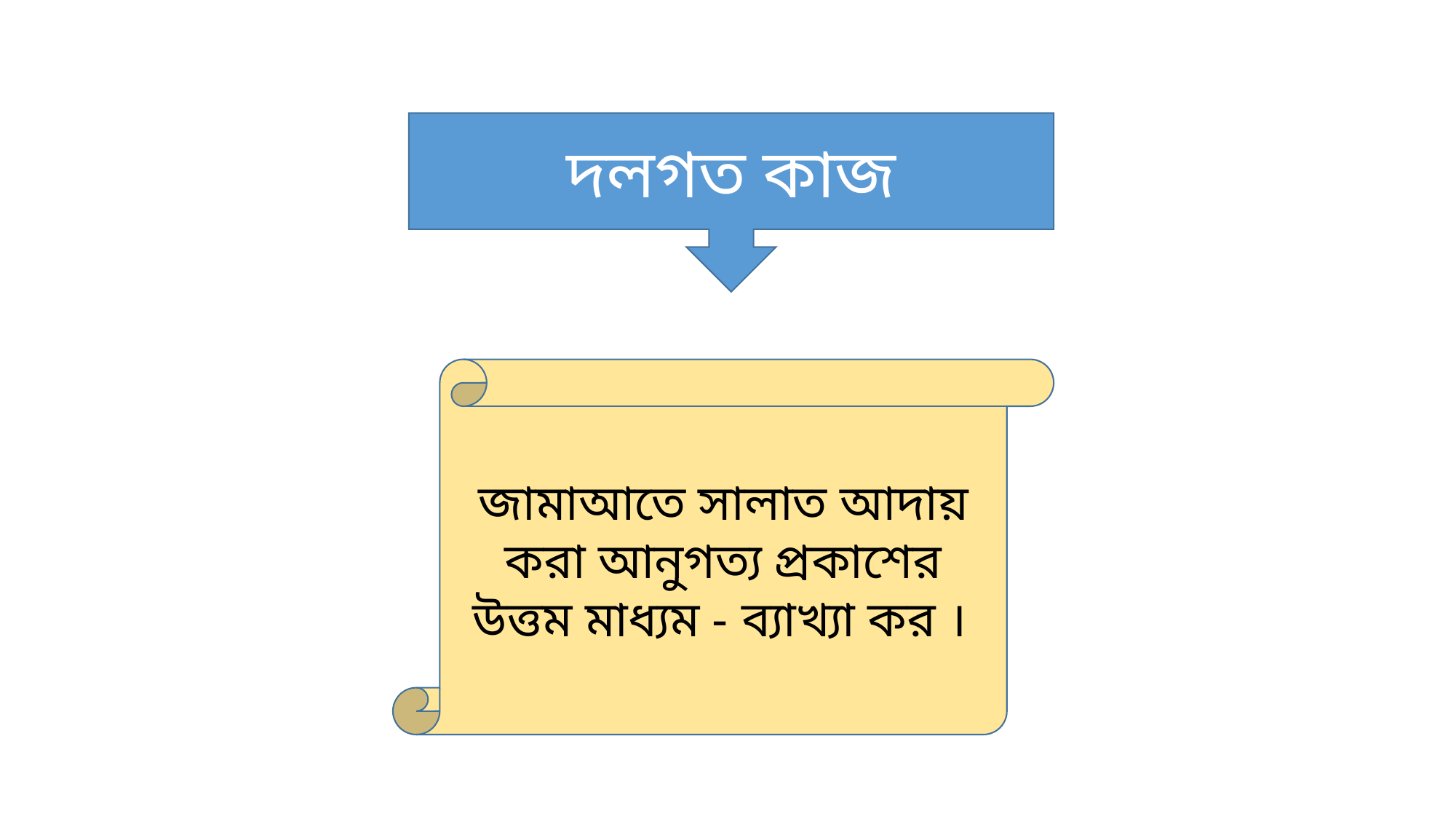

দলগত কাজ
জামাআতে সালাত আদায় করা আনুগত্য প্রকাশের উত্তম মাধ্যম - ব্যাখ্যা কর ।